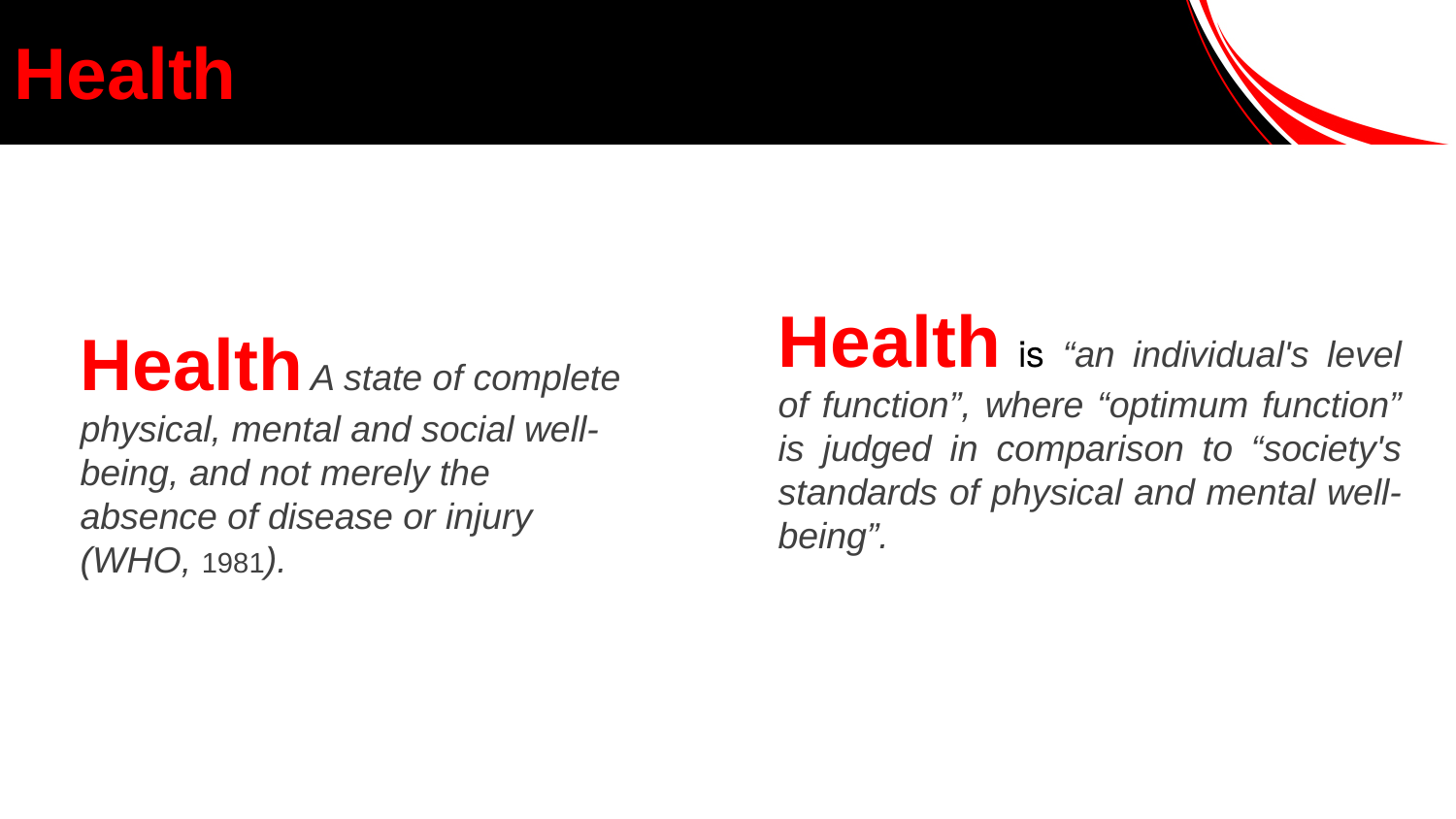

# Health

Health is “an individual's level of function”, where “optimum function” is judged in comparison to “society's standards of physical and mental well-being”.
Health A state of complete physical, mental and social well-being, and not merely the absence of disease or injury (WHO, 1981).